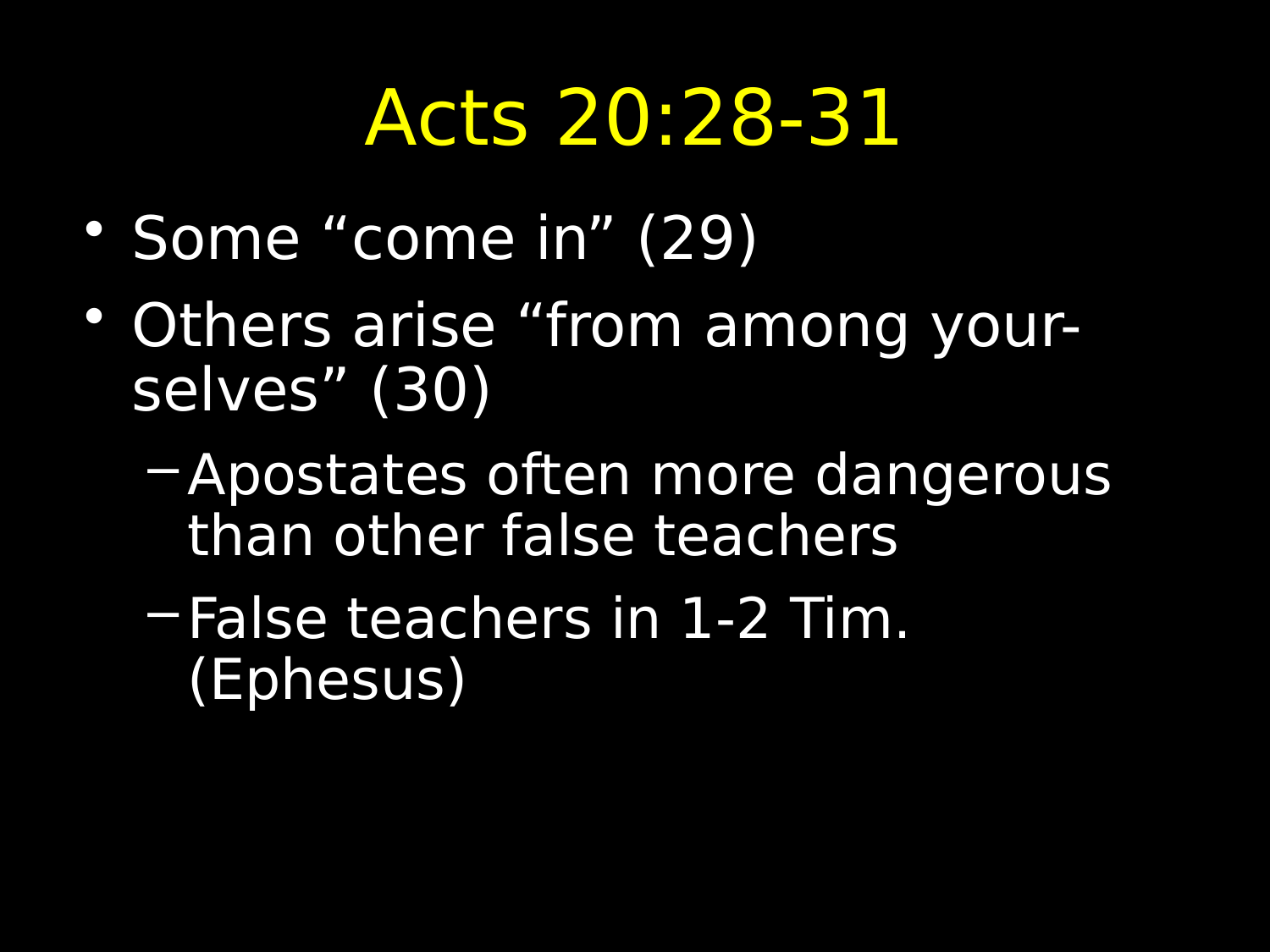

# Acts 20:28-31
Some “come in” (29)
Others arise “from among your-selves” (30)
Apostates often more dangerous than other false teachers
False teachers in 1-2 Tim. (Ephesus)